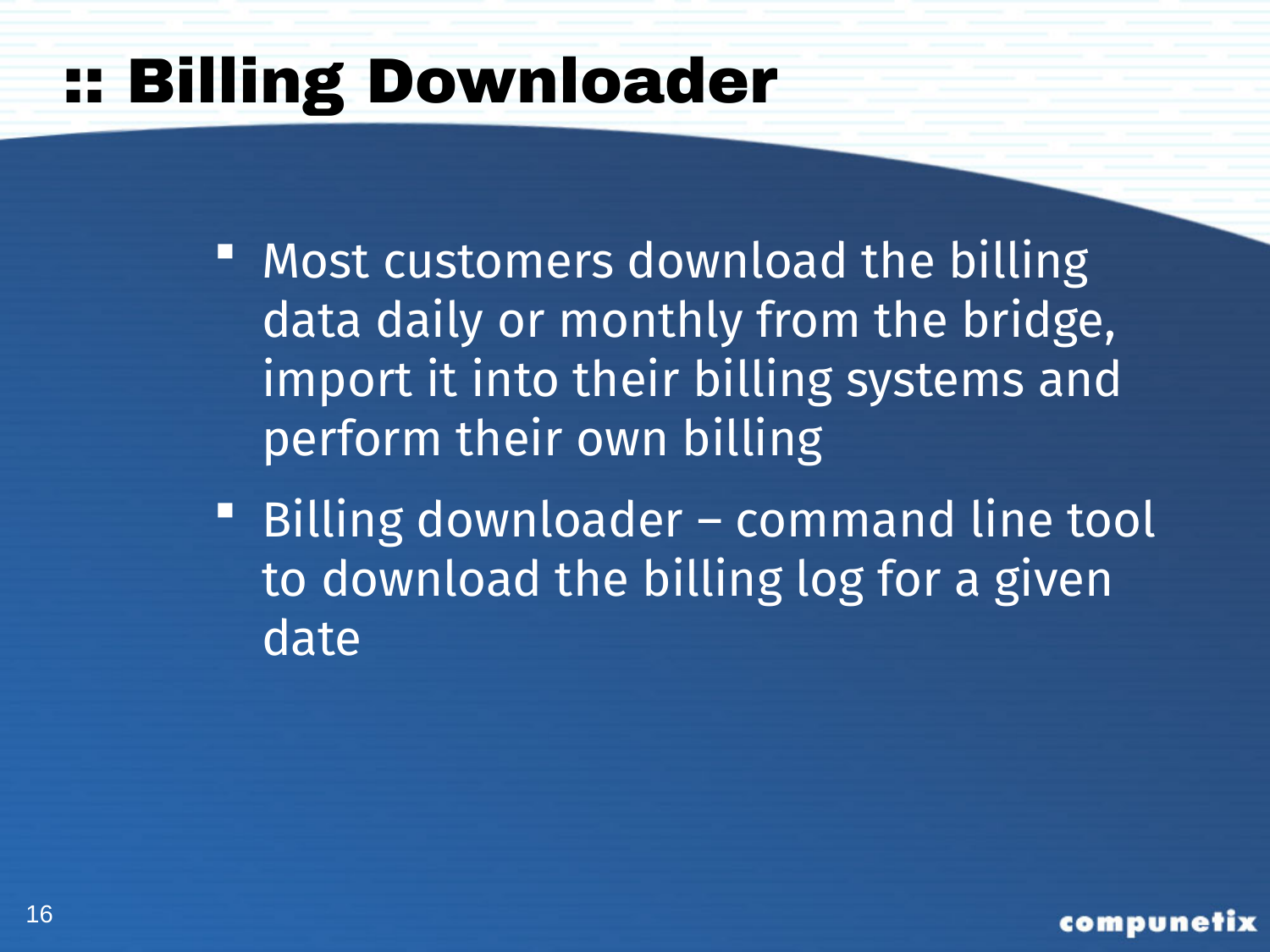

# :: Billing Downloader
Most customers download the billing data daily or monthly from the bridge, import it into their billing systems and perform their own billing
Billing downloader – command line tool to download the billing log for a given date
16